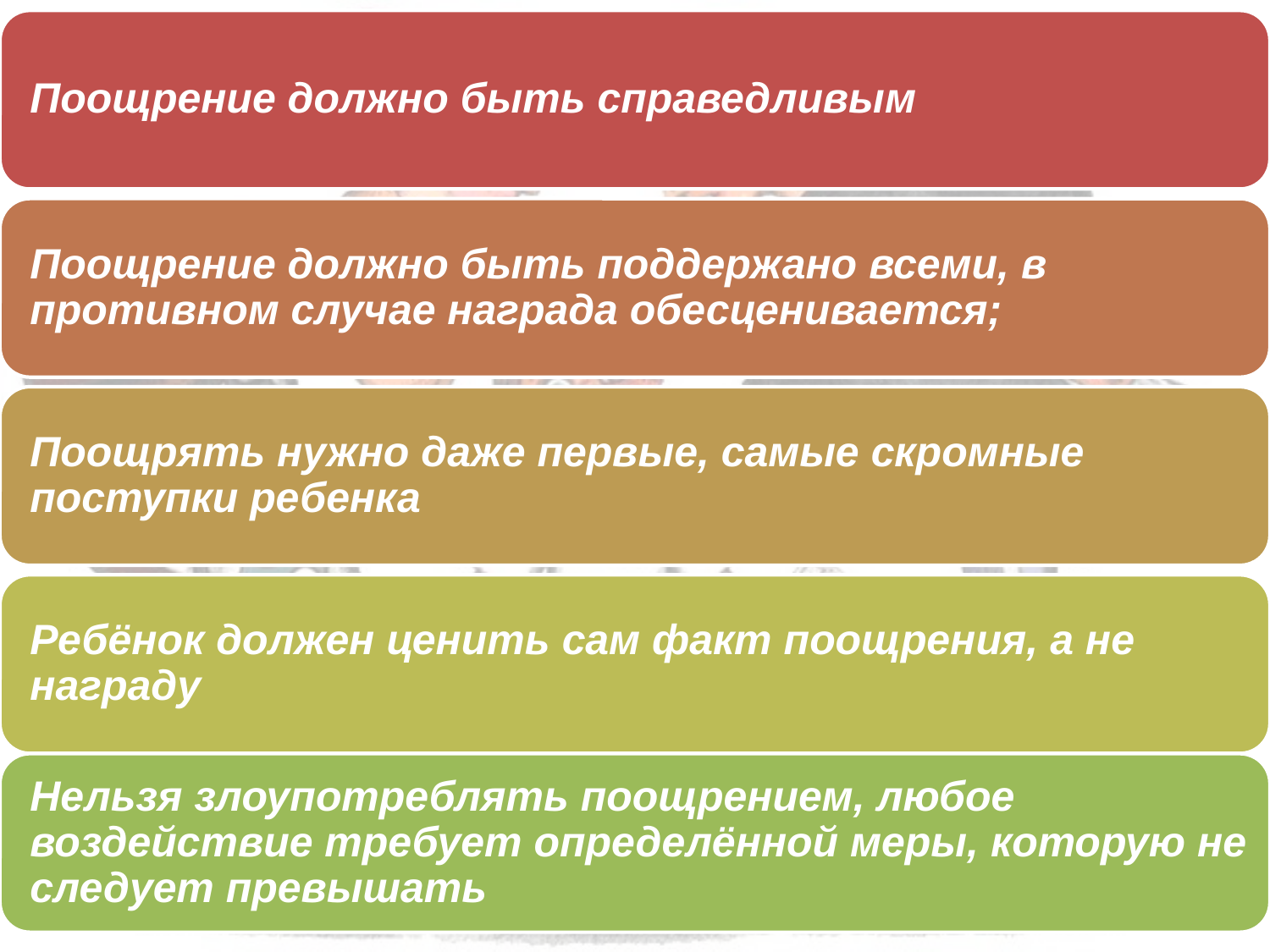

Поощрение должно быть справедливым
Поощрение должно быть поддержано всеми, в противном случае награда обесценивается;
Поощрять нужно даже первые, самые скромные поступки ребенка
Ребёнок должен ценить сам факт поощрения, а не награду
Нельзя злоупотреблять поощрением, любое воздействие требует определённой меры, которую не следует превышать